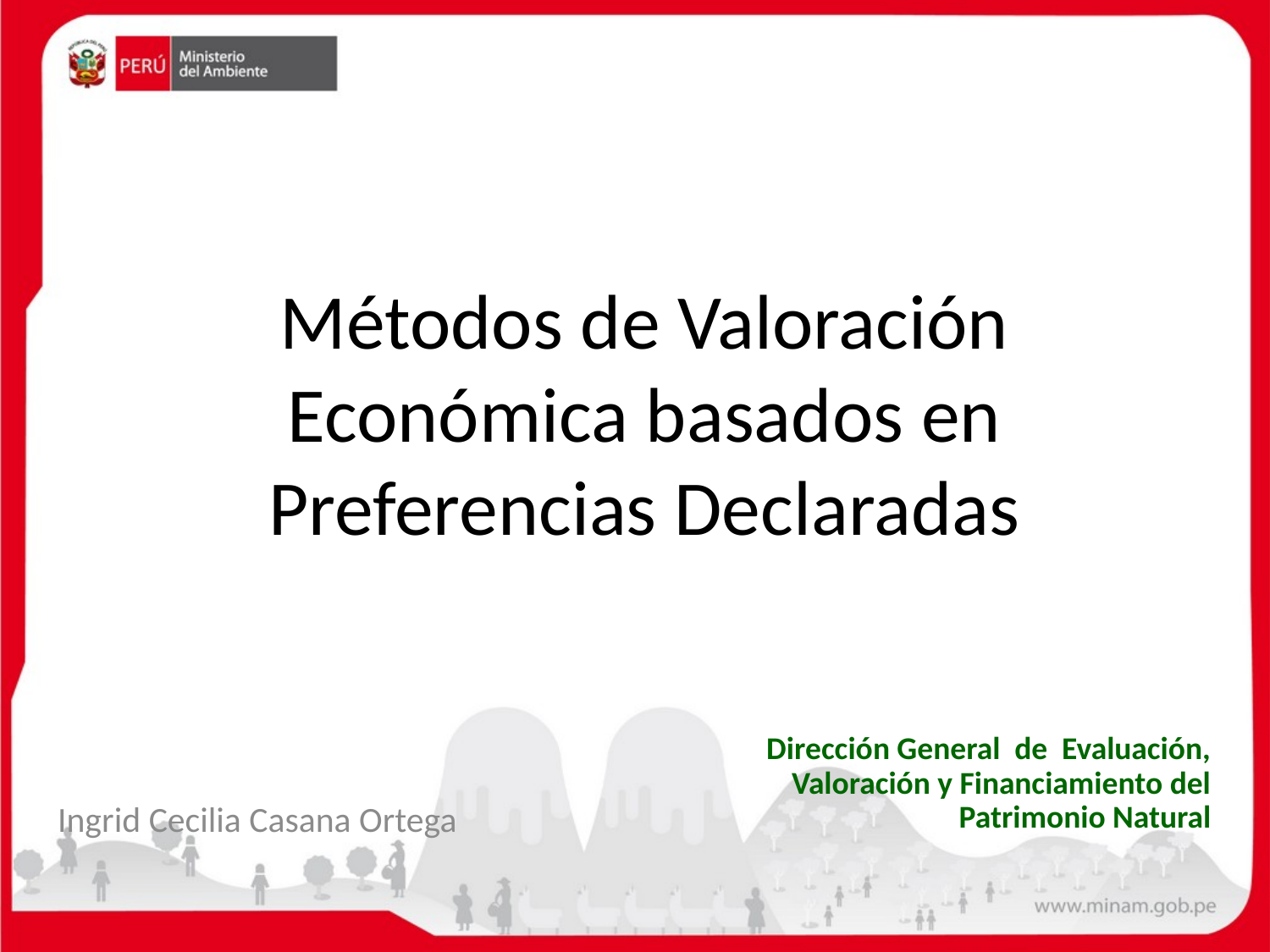

# Métodos de Valoración Económica basados en Preferencias Declaradas
Dirección General  de  Evaluación, Valoración y Financiamiento del Patrimonio Natural

Ingrid Cecilia Casana Ortega